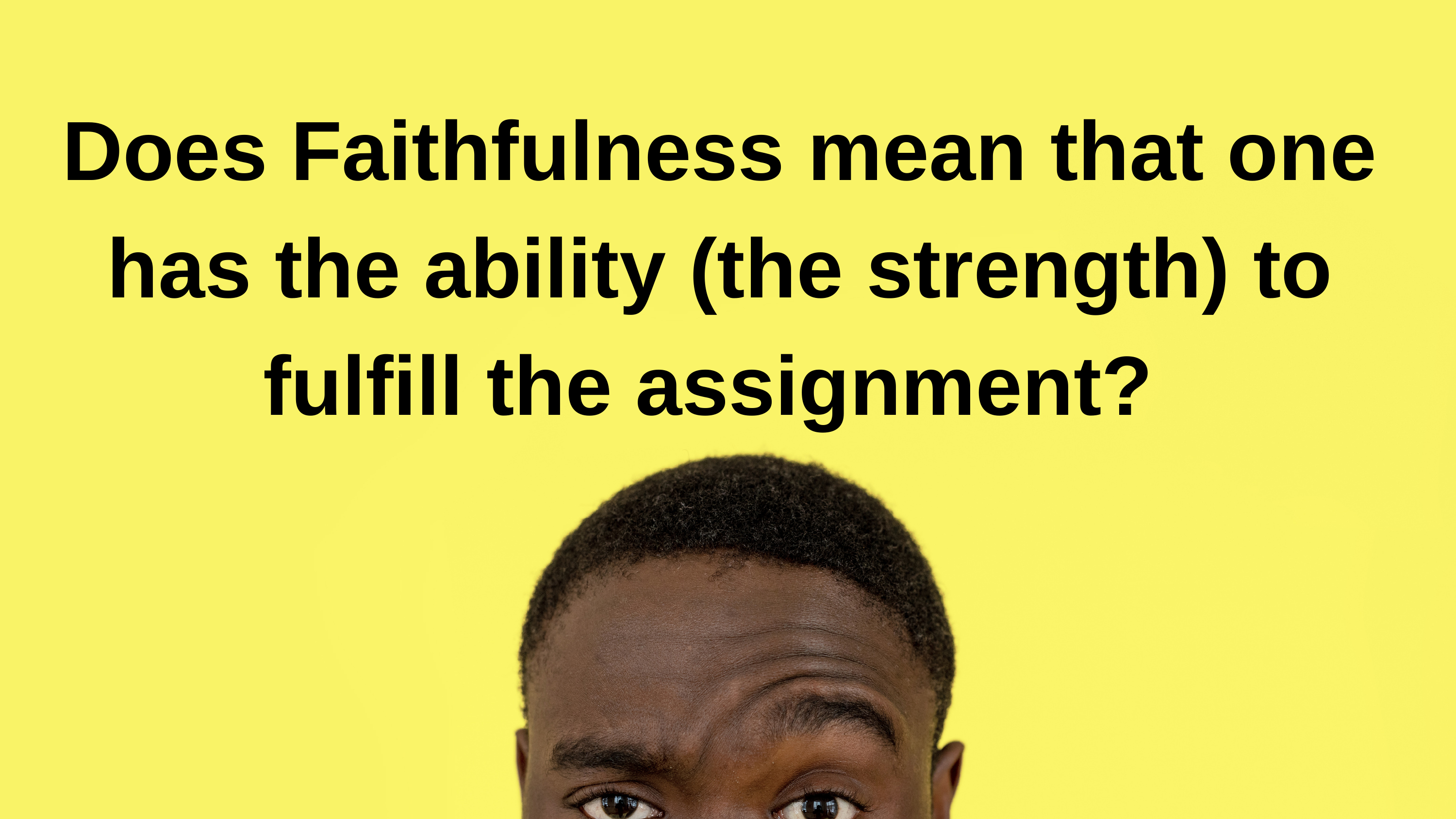

Does Faithfulness mean that one has the ability (the strength) to fulfill the assignment?